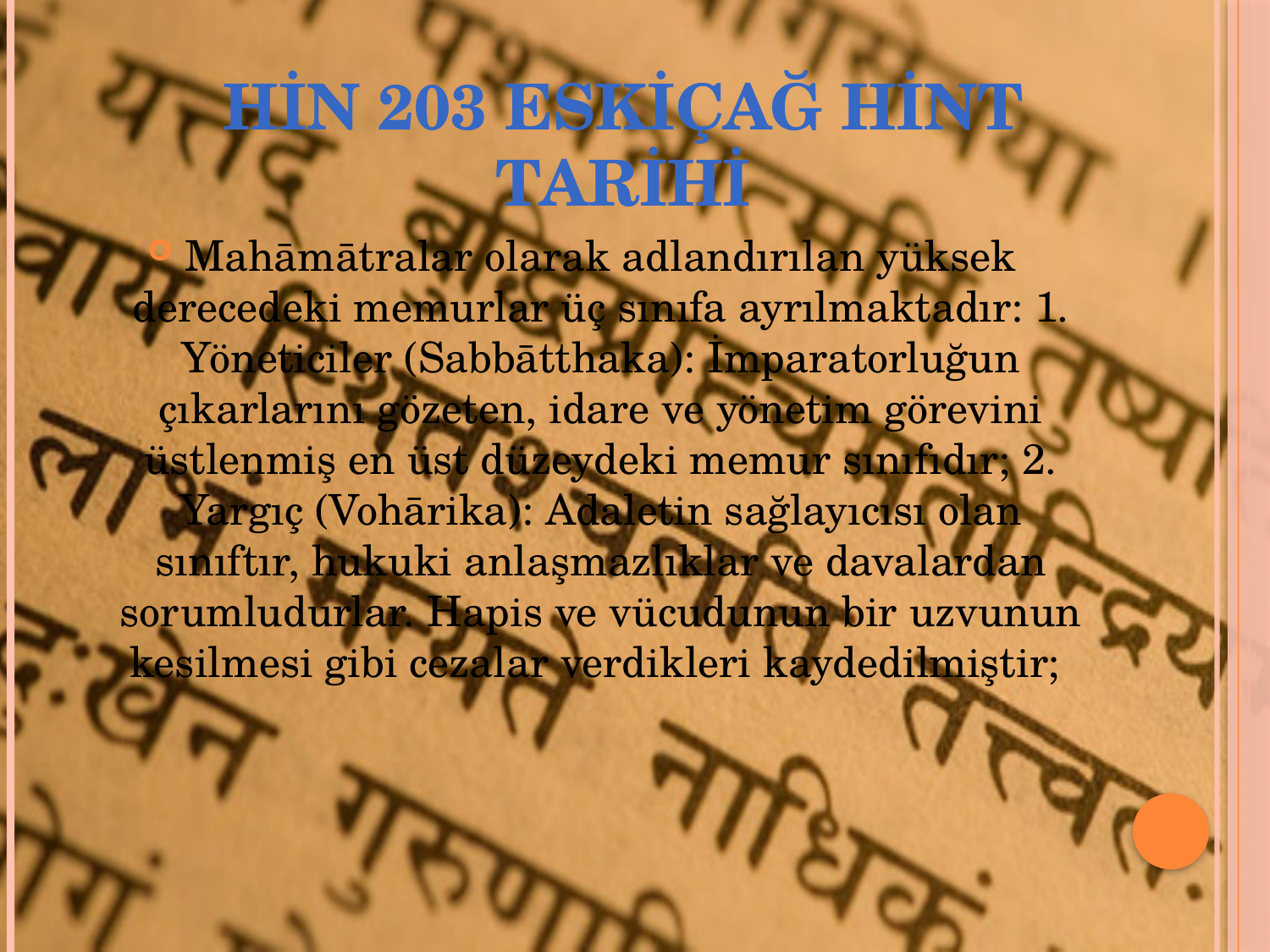

# Hin 203 eskiçağ hint tarihi

Mahāmātralar olarak adlandırılan yüksek derecedeki memurlar üç sınıfa ayrılmaktadır: 1. Yöneticiler (Sabbātthaka): İmparatorluğun çıkarlarını gözeten, idare ve yönetim görevini üstlenmiş en üst düzeydeki memur sınıfıdır; 2. Yargıç (Vohārika): Adaletin sağlayıcısı olan sınıftır, hukuki anlaşmazlıklar ve davalardan sorumludurlar. Hapis ve vücudunun bir uzvunun kesilmesi gibi cezalar verdikleri kaydedilmiştir;